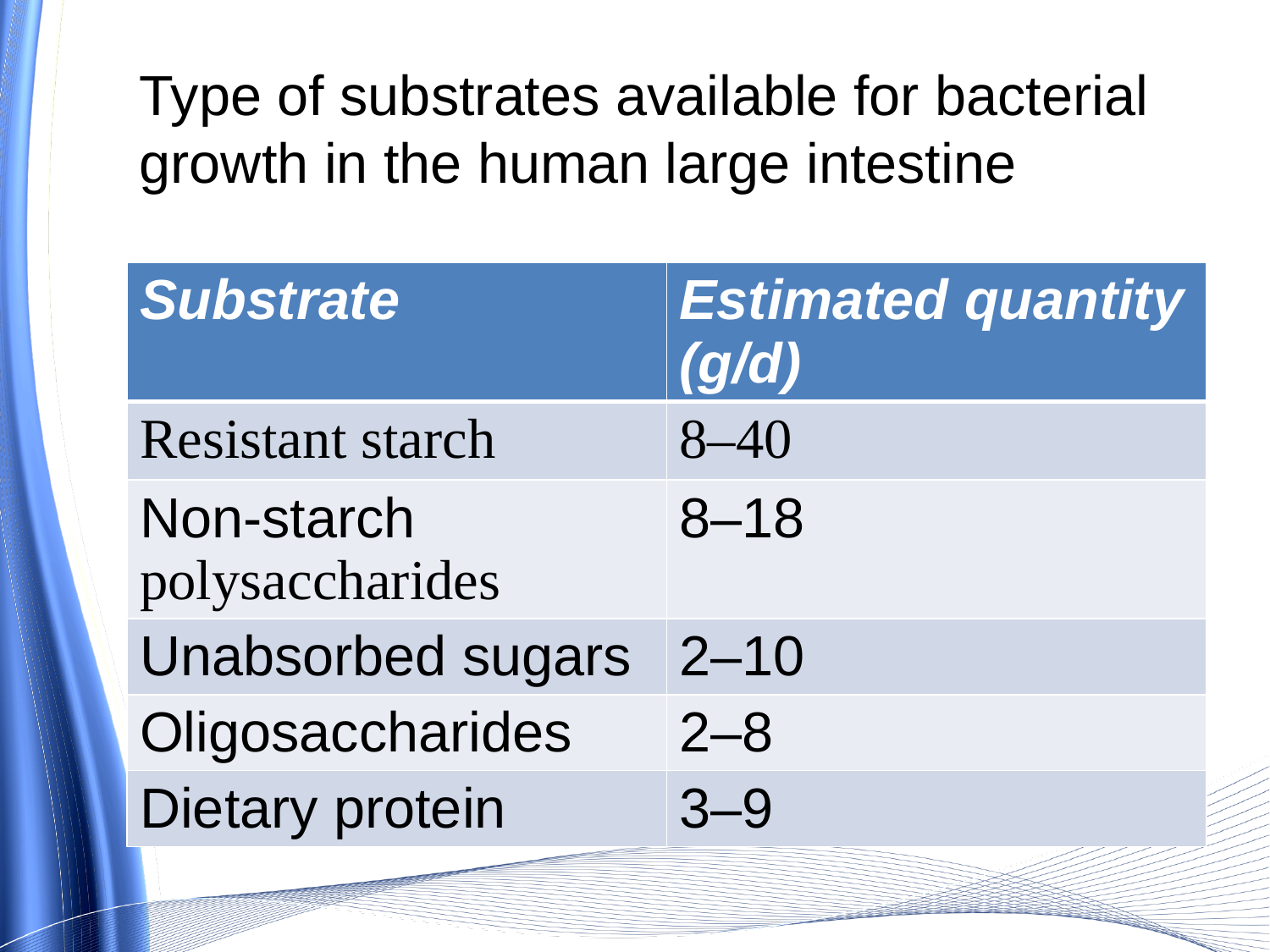

Type of substrates available for bacterial growth in the human large intestine
| Substrate | Estimated quantity (g/d) |
| --- | --- |
| Resistant starch | 8–40 |
| Non-starch polysaccharides | 8–18 |
| Unabsorbed sugars | 2–10 |
| Oligosaccharides | 2–8 |
| Dietary protein | 3–9 |